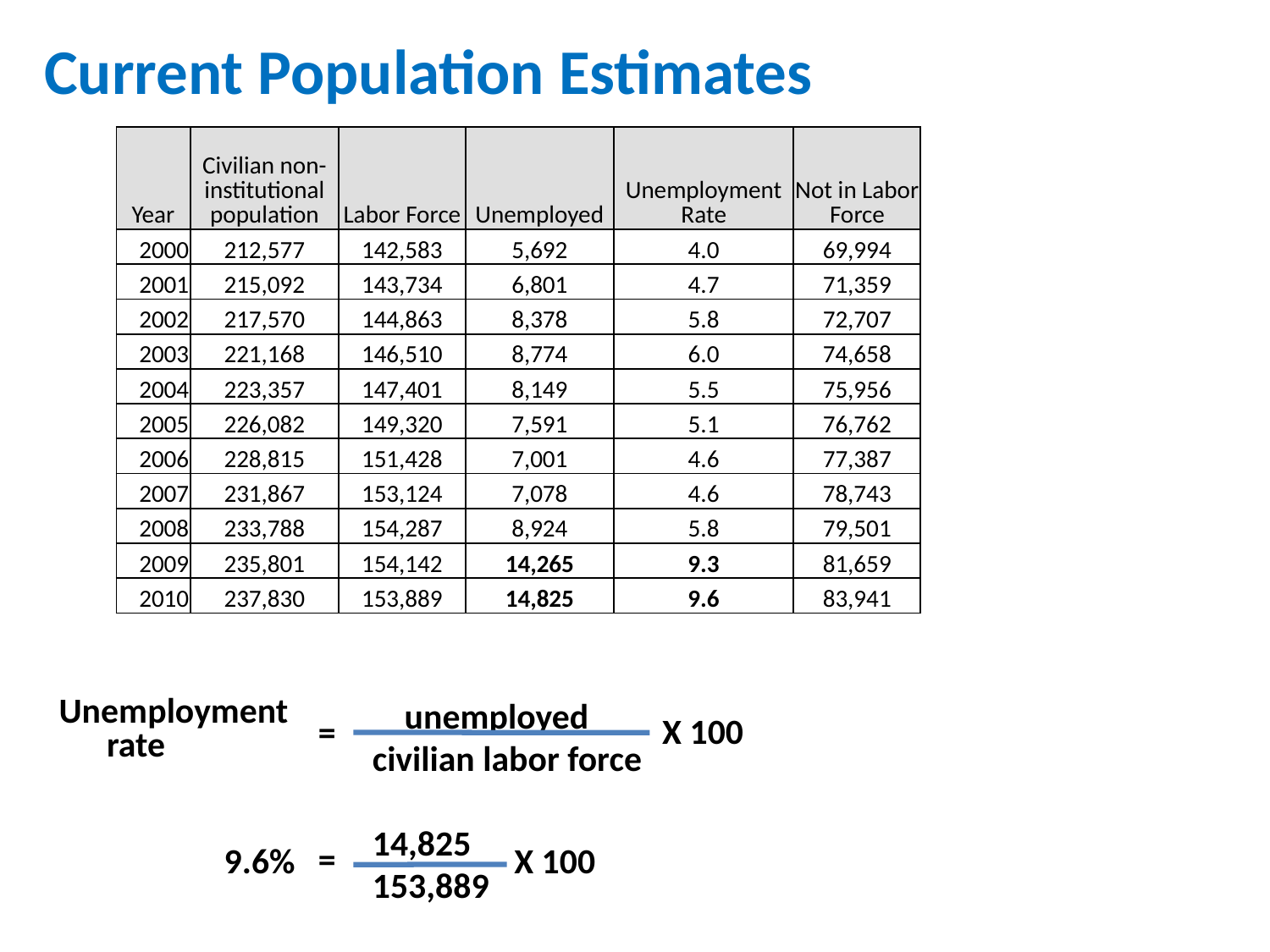

Current Population Estimates
| Year | Civilian non-institutional population | Labor Force | Unemployed | Unemployment Rate | Not in Labor Force |
| --- | --- | --- | --- | --- | --- |
| 2000 | 212,577 | 142,583 | 5,692 | 4.0 | 69,994 |
| 2001 | 215,092 | 143,734 | 6,801 | 4.7 | 71,359 |
| 2002 | 217,570 | 144,863 | 8,378 | 5.8 | 72,707 |
| 2003 | 221,168 | 146,510 | 8,774 | 6.0 | 74,658 |
| 2004 | 223,357 | 147,401 | 8,149 | 5.5 | 75,956 |
| 2005 | 226,082 | 149,320 | 7,591 | 5.1 | 76,762 |
| 2006 | 228,815 | 151,428 | 7,001 | 4.6 | 77,387 |
| 2007 | 231,867 | 153,124 | 7,078 | 4.6 | 78,743 |
| 2008 | 233,788 | 154,287 | 8,924 | 5.8 | 79,501 |
| 2009 | 235,801 | 154,142 | 14,265 | 9.3 | 81,659 |
| 2010 | 237,830 | 153,889 | 14,825 | 9.6 | 83,941 |
    unemployed
civilian labor force
Unemployment rate
=
X 100

14,825
153,889
=
X 100
9.6%